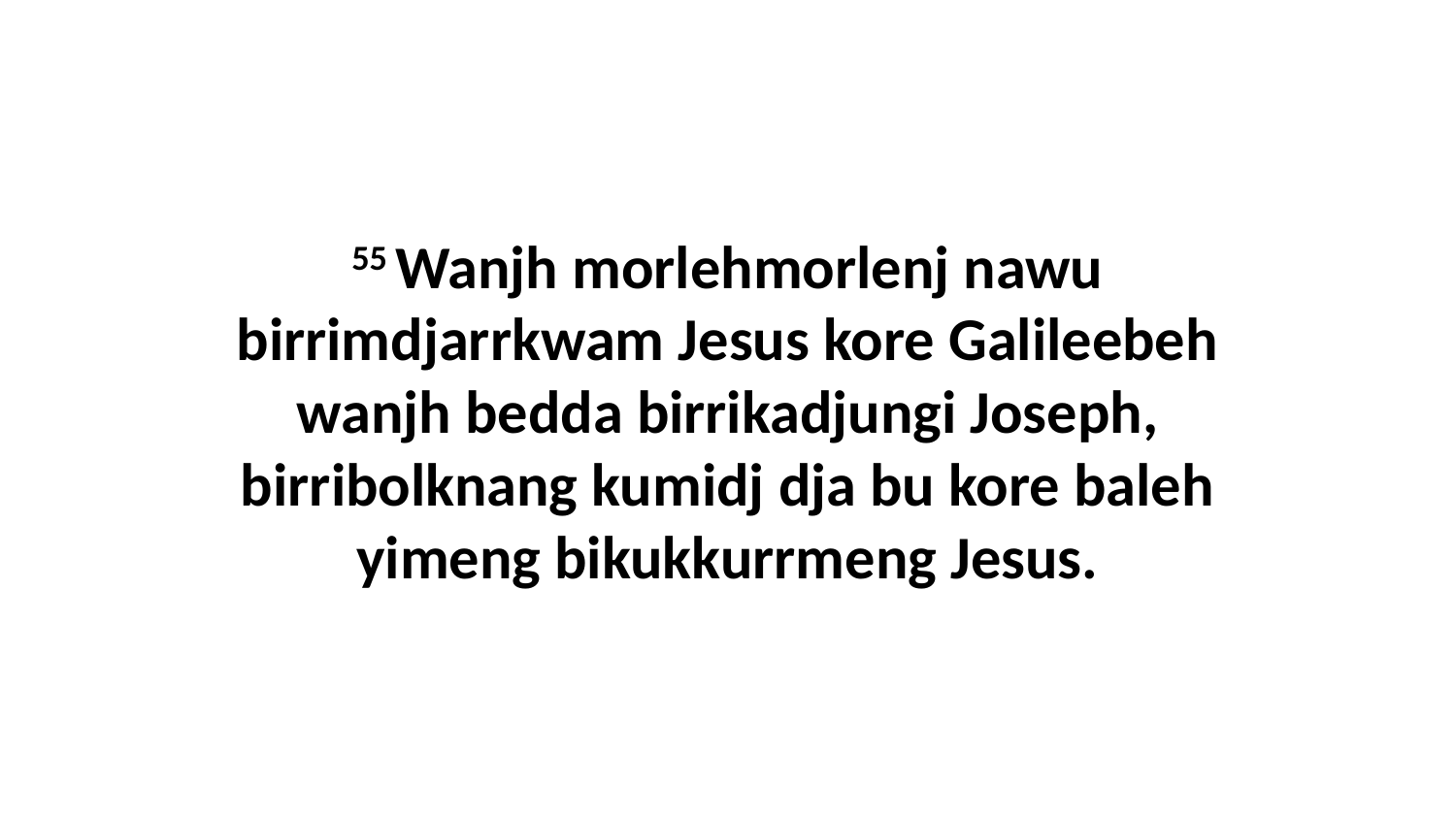

55 Wanjh morlehmorlenj nawu birrimdjarrkwam Jesus kore Galileebeh wanjh bedda birrikadjungi Joseph, birribolknang kumidj dja bu kore baleh yimeng bikukkurrmeng Jesus.